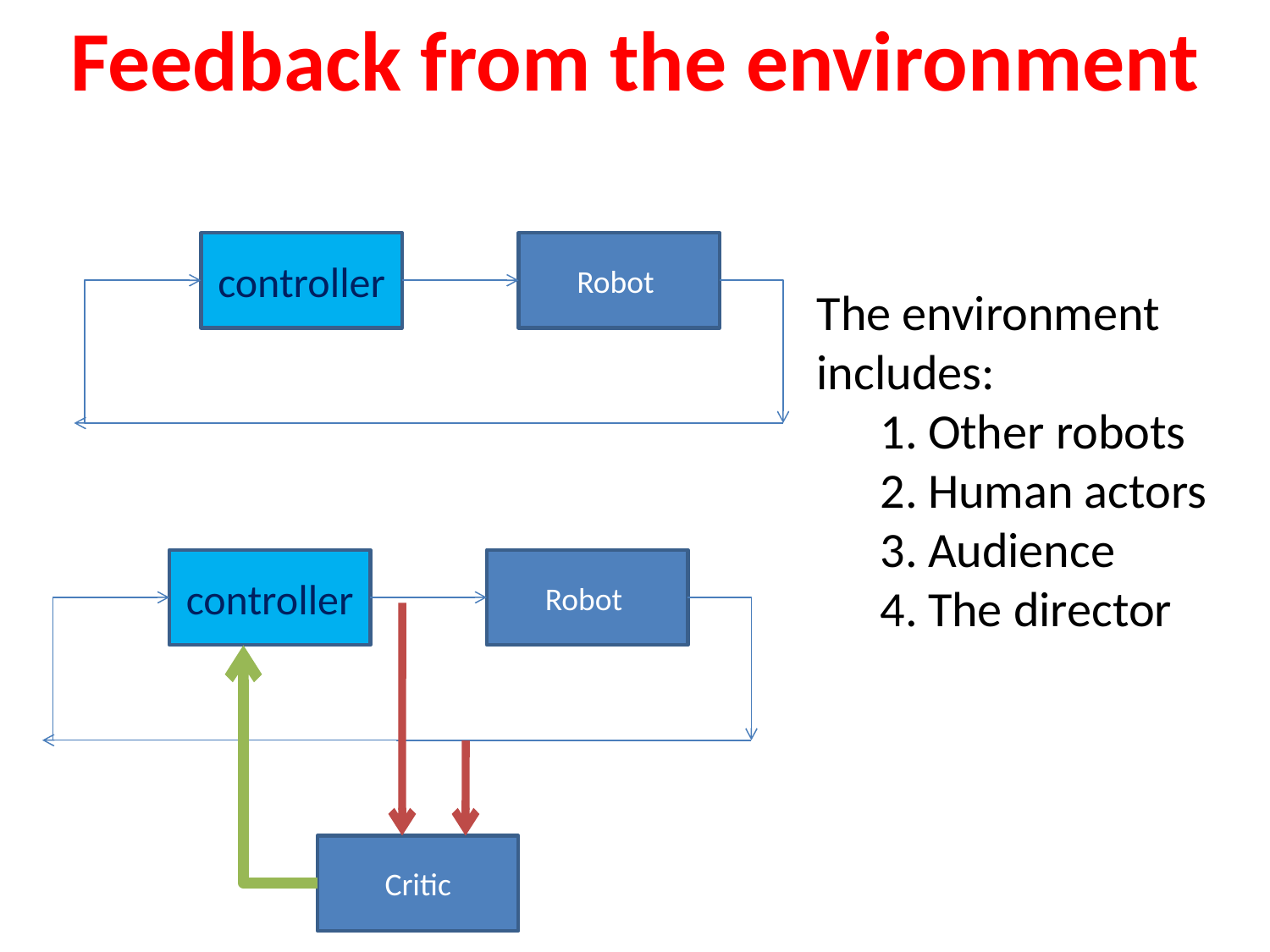

Feedback from the environment
controller
Robot
The environment includes:
Other robots
Human actors
Audience
The director
controller
Robot
Critic